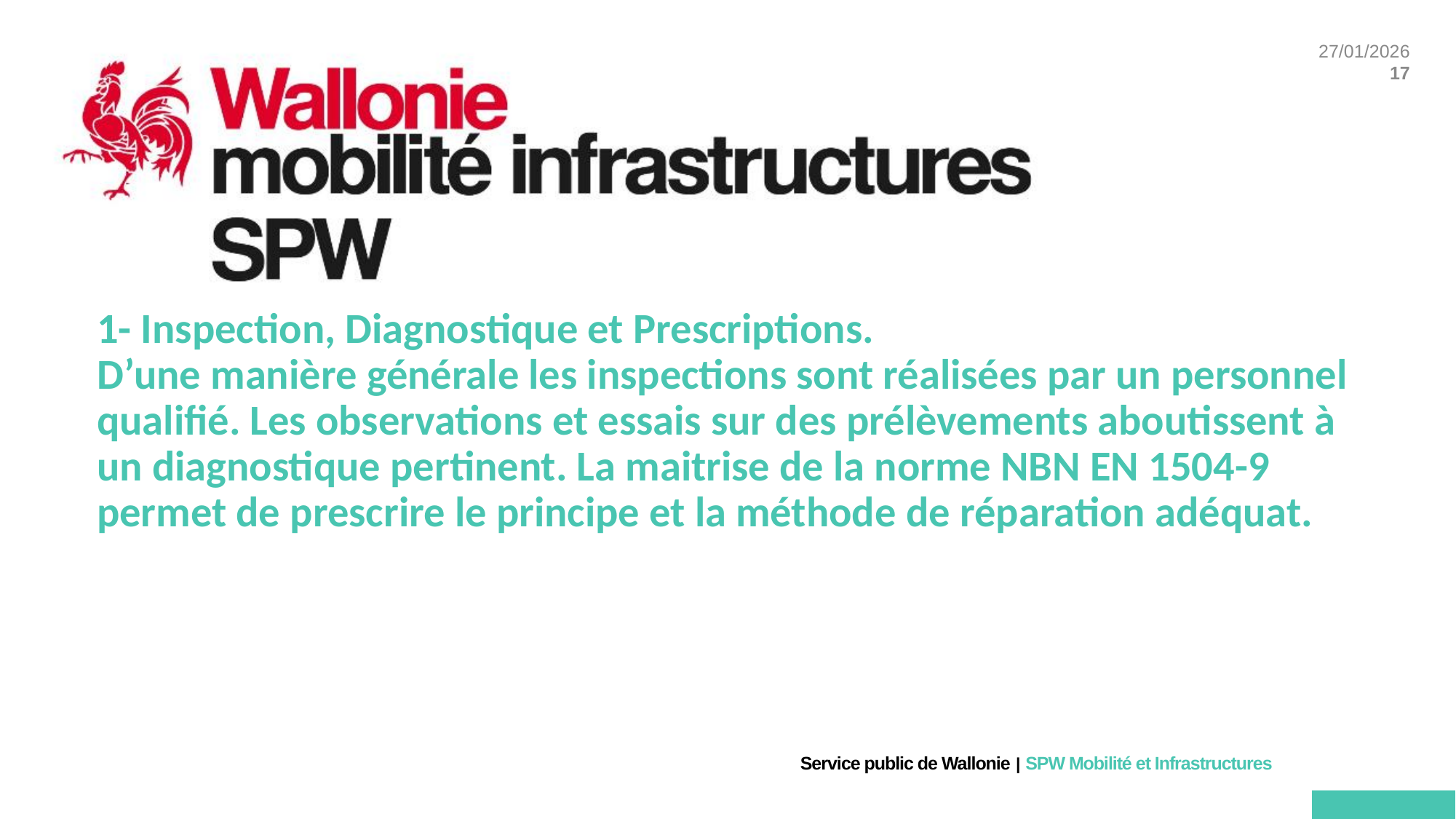

# 1- Inspection, Diagnostique et Prescriptions. D’une manière générale les inspections sont réalisées par un personnel qualifié. Les observations et essais sur des prélèvements aboutissent à un diagnostique pertinent. La maitrise de la norme NBN EN 1504-9 permet de prescrire le principe et la méthode de réparation adéquat.